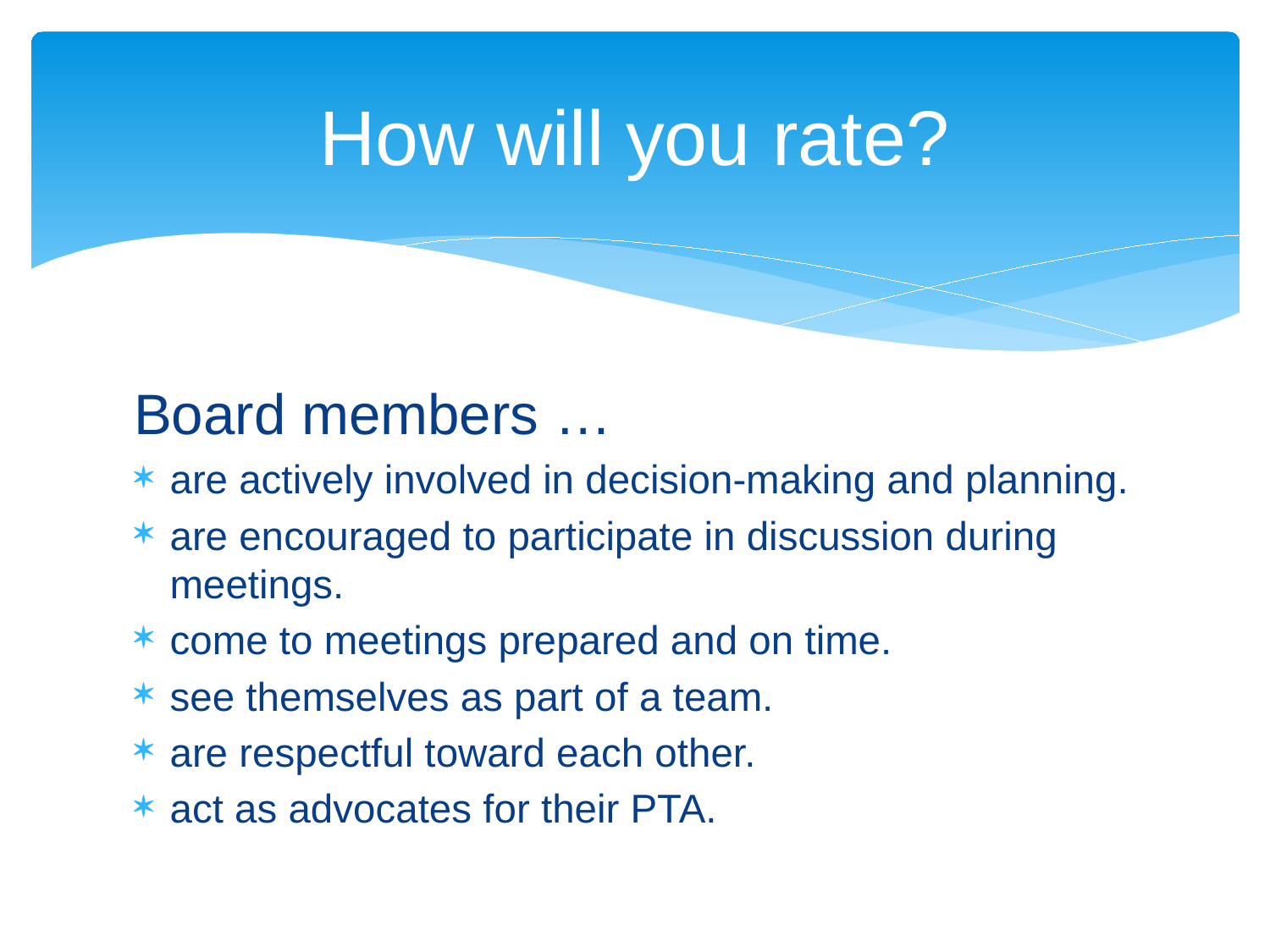

# How will you rate?
Board members …
are actively involved in decision-making and planning.
are encouraged to participate in discussion during meetings.
come to meetings prepared and on time.
see themselves as part of a team.
are respectful toward each other.
act as advocates for their PTA.